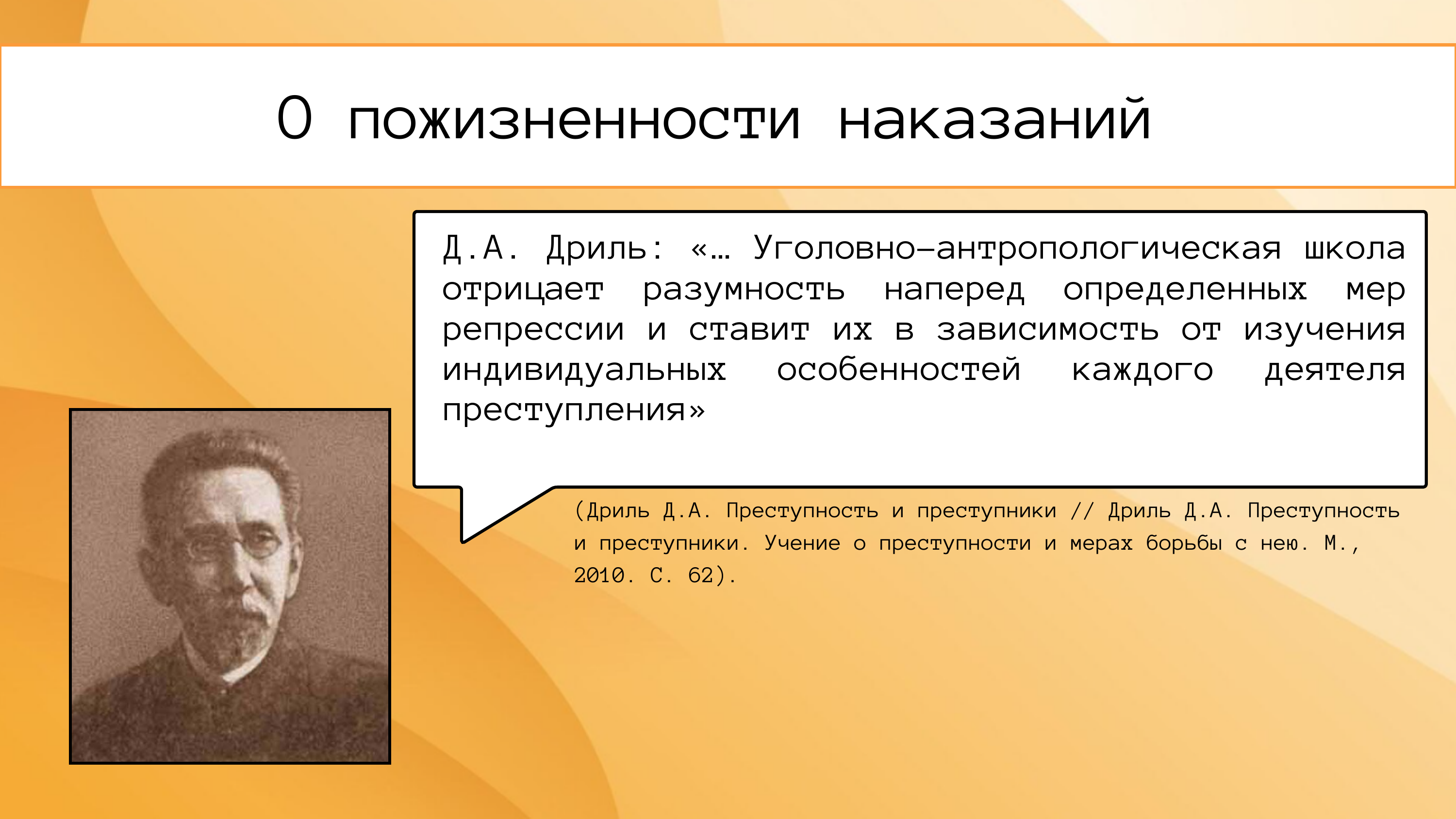

О пожизненности наказаний

Д.А. Дриль: «… Уголовно-антропологическая школа отрицает разумность наперед определенных мер репрессии и ставит их в зависимость от изучения индивидуальных особенностей каждого деятеля преступления»

(Дриль Д.А. Преступность и преступники // Дриль Д.А. Преступность
и преступники. Учение о преступности и мерах борьбы с нею. М., 2010. С. 62).